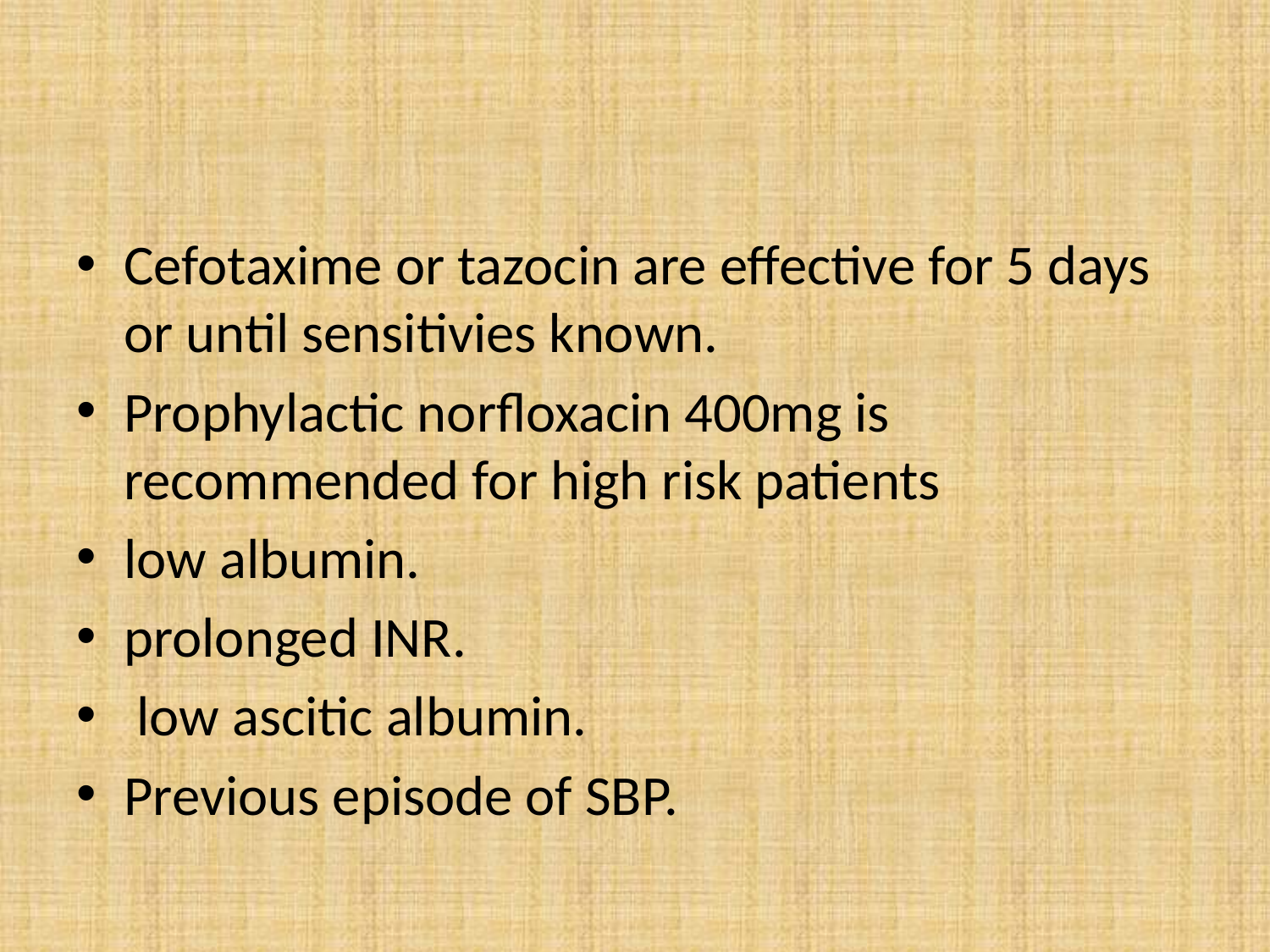

Cefotaxime or tazocin are effective for 5 days or until sensitivies known.
Prophylactic norfloxacin 400mg is recommended for high risk patients
low albumin.
prolonged INR.
 low ascitic albumin.
Previous episode of SBP.